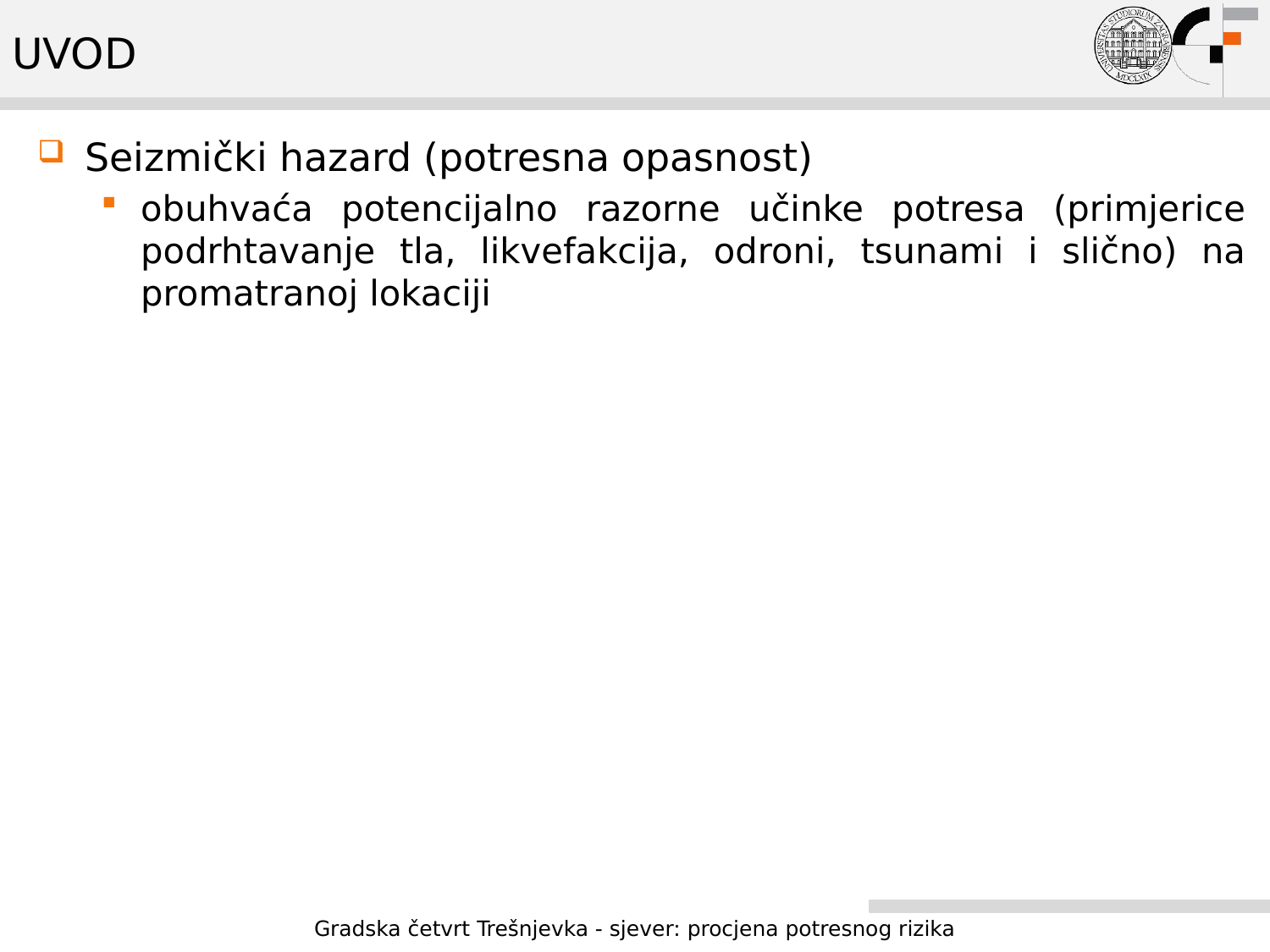

# Uvod
Seizmički hazard (potresna opasnost)
obuhvaća potencijalno razorne učinke potresa (primjerice podrhtavanje tla, likvefakcija, odroni, tsunami i slično) na promatranoj lokaciji
Gradska četvrt Trešnjevka - sjever: procjena potresnog rizika